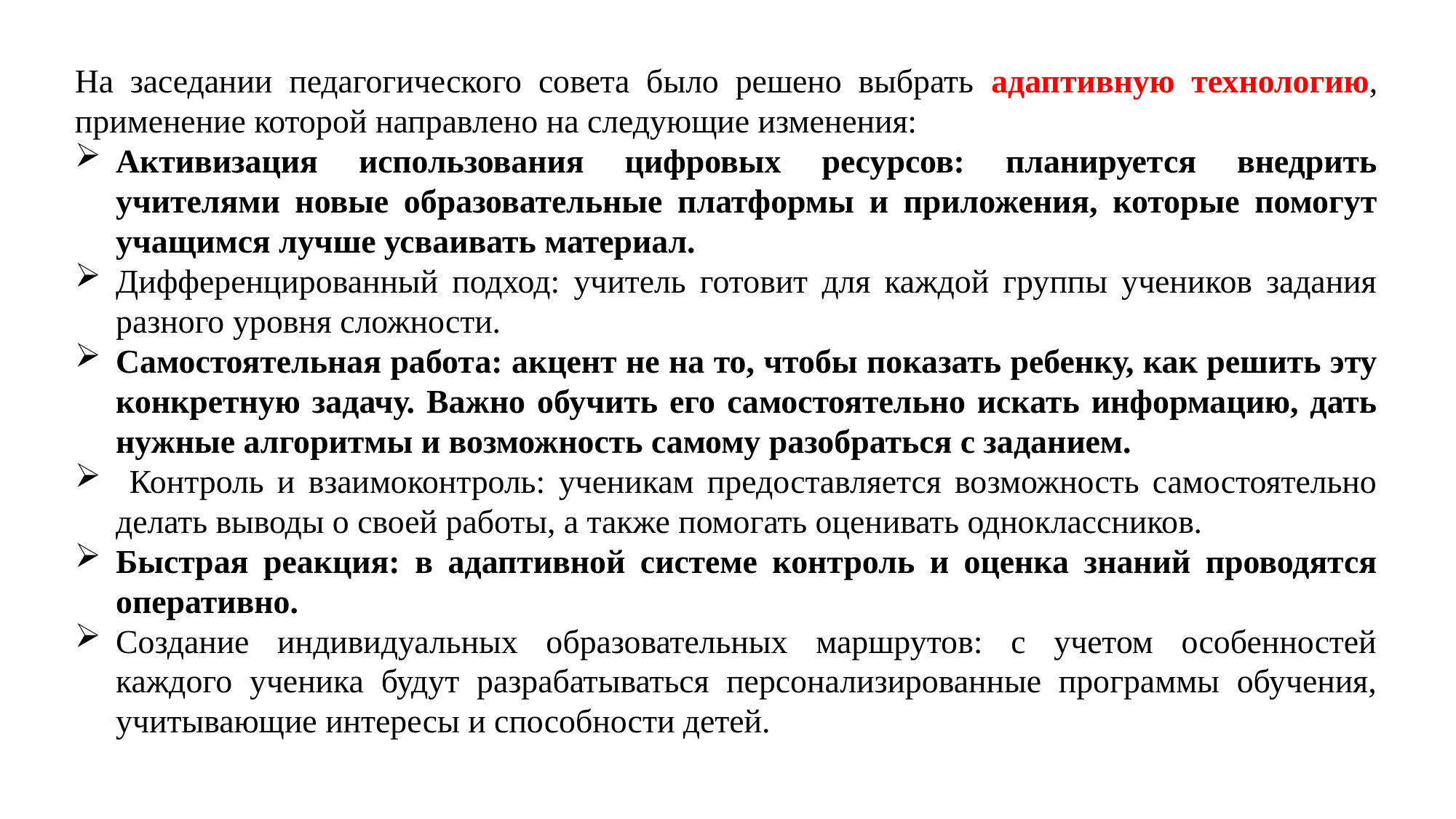

На заседании педагогического совета было решено выбрать адаптивную технологию, применение которой направлено на следующие изменения:
Активизация использования цифровых ресурсов: планируется внедрить учителями новые образовательные платформы и приложения, которые помогут учащимся лучше усваивать материал.
Дифференцированный подход: учитель готовит для каждой группы учеников задания разного уровня сложности.
Самостоятельная работа: акцент не на то, чтобы показать ребенку, как решить эту конкретную задачу. Важно обучить его самостоятельно искать информацию, дать нужные алгоритмы и возможность самому разобраться с заданием.
 Контроль и взаимоконтроль: ученикам предоставляется возможность самостоятельно делать выводы о своей работы, а также помогать оценивать одноклассников.
Быстрая реакция: в адаптивной системе контроль и оценка знаний проводятся оперативно.
Создание индивидуальных образовательных маршрутов: с учетом особенностей каждого ученика будут разрабатываться персонализированные программы обучения, учитывающие интересы и способности детей.